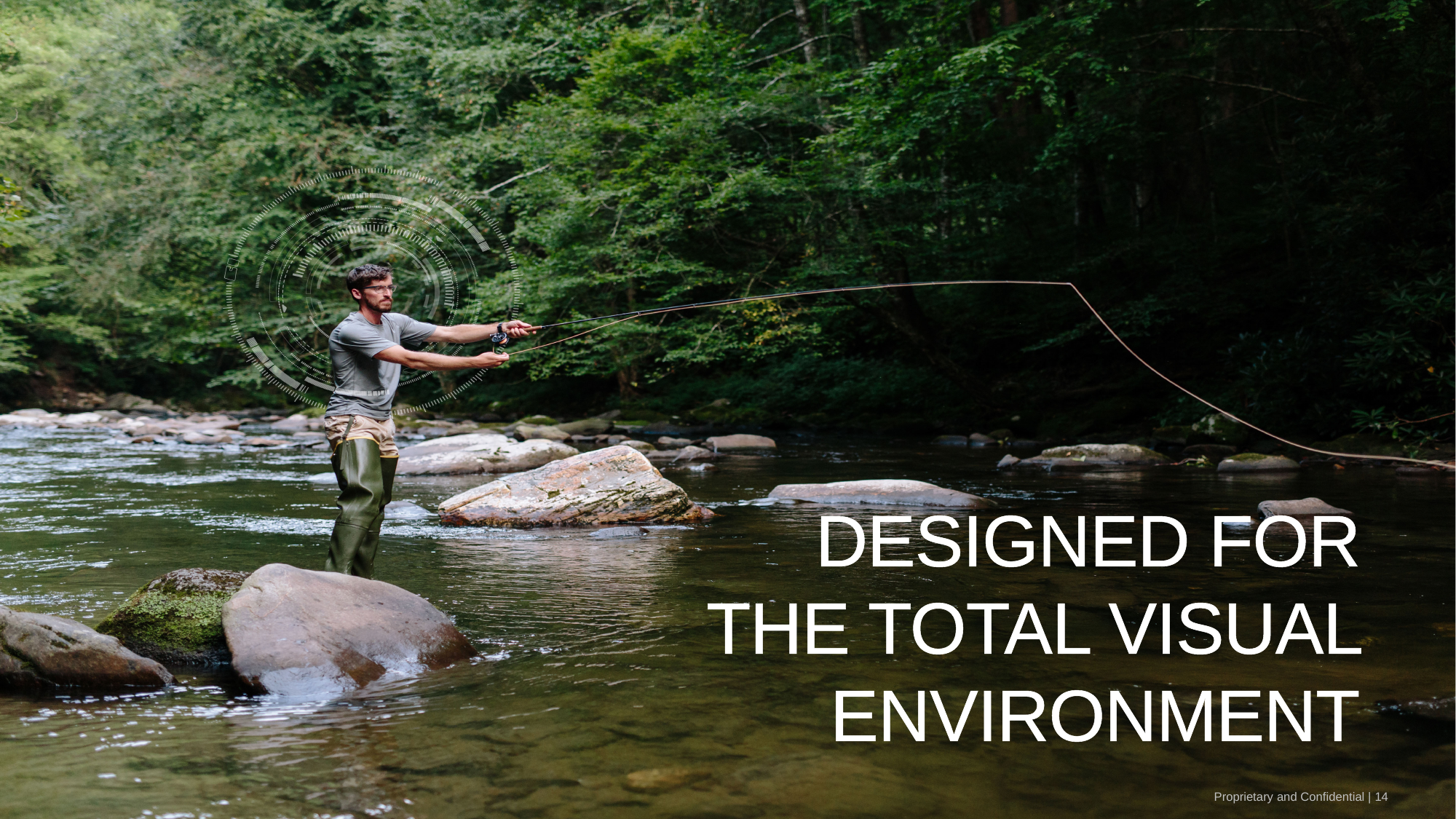

# DESIGNED FOR THE TOTAL VISUAL ENVIRONMENT